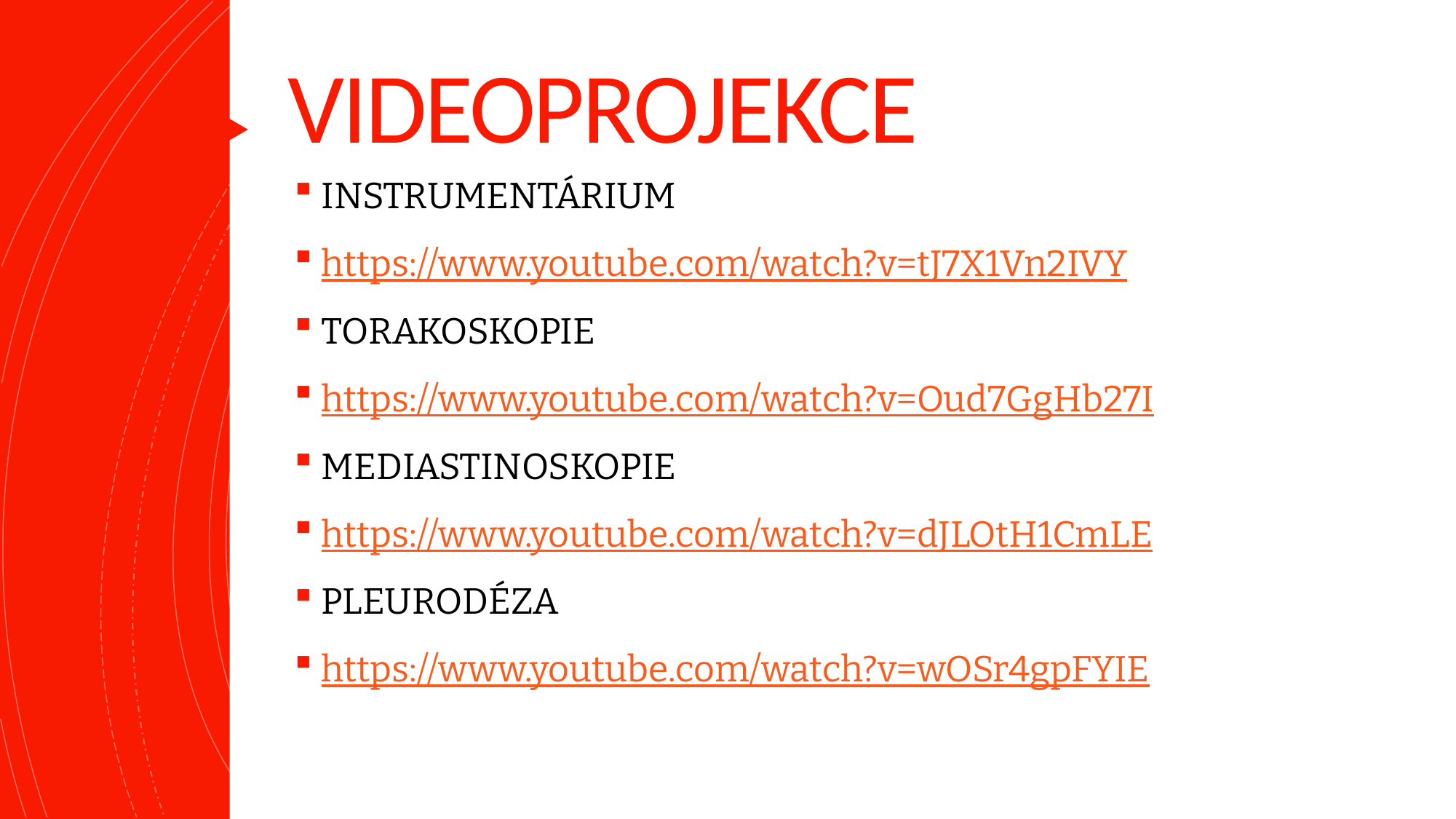

# VIDEOPROJEKCE

INSTRUMENTÁRIUM
https://www.youtube.com/watch?v=tJ7X1Vn2IVY
TORAKOSKOPIE
https://www.youtube.com/watch?v=Oud7GgHb27I
MEDIASTINOSKOPIE
https://www.youtube.com/watch?v=dJLOtH1CmLE
PLEURODÉZA
https://www.youtube.com/watch?v=wOSr4gpFYIE